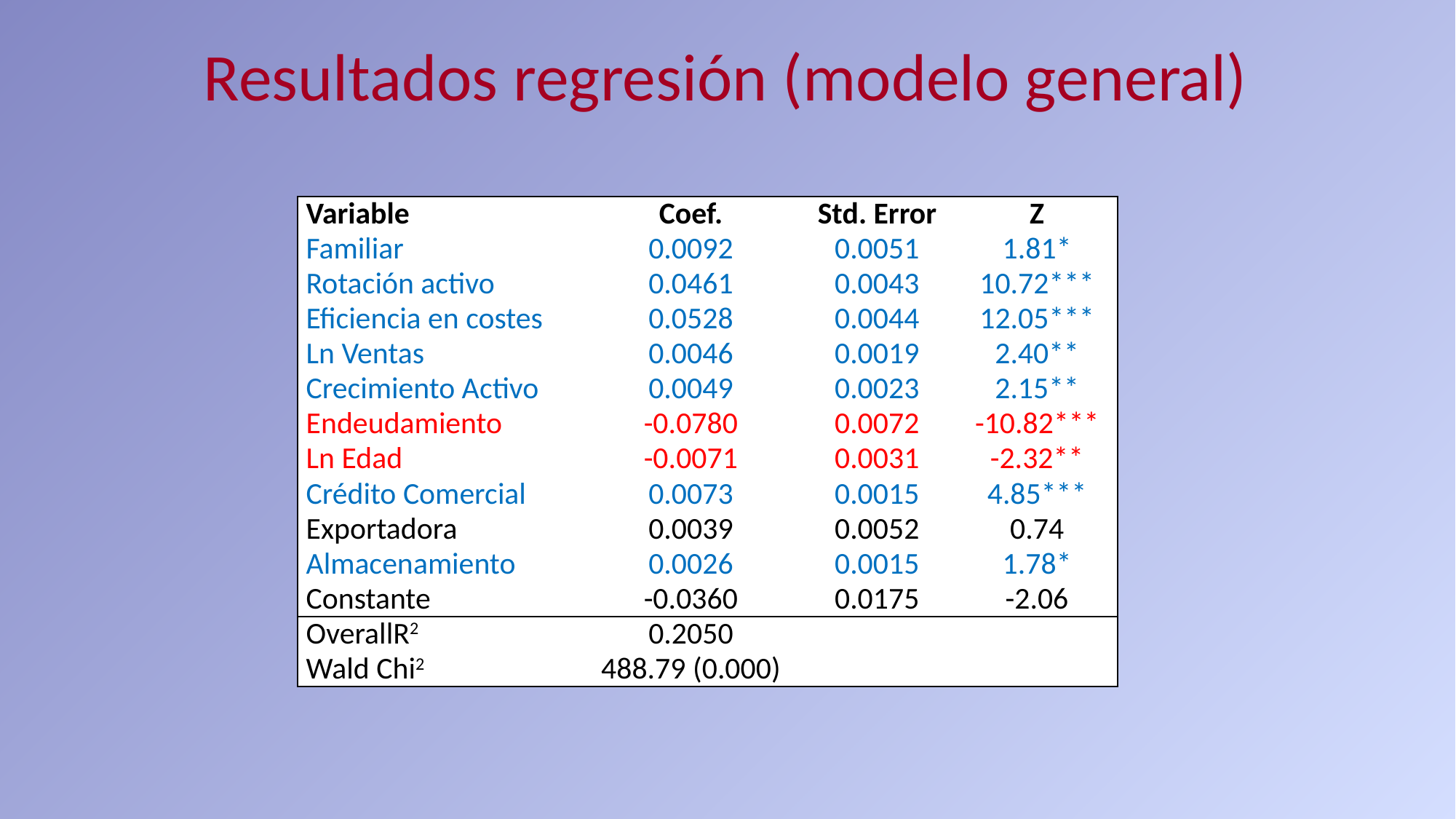

# Resultados regresión (modelo general)
| Variable | Coef. | Std. Error | Z |
| --- | --- | --- | --- |
| Familiar | 0.0092 | 0.0051 | 1.81\* |
| Rotación activo | 0.0461 | 0.0043 | 10.72\*\*\* |
| Eficiencia en costes | 0.0528 | 0.0044 | 12.05\*\*\* |
| Ln Ventas | 0.0046 | 0.0019 | 2.40\*\* |
| Crecimiento Activo | 0.0049 | 0.0023 | 2.15\*\* |
| Endeudamiento | -0.0780 | 0.0072 | -10.82\*\*\* |
| Ln Edad | -0.0071 | 0.0031 | -2.32\*\* |
| Crédito Comercial | 0.0073 | 0.0015 | 4.85\*\*\* |
| Exportadora | 0.0039 | 0.0052 | 0.74 |
| Almacenamiento | 0.0026 | 0.0015 | 1.78\* |
| Constante | -0.0360 | 0.0175 | -2.06 |
| OverallR2 | 0.2050 |  |  |
| Wald Chi2 | 488.79 (0.000) |  |  |